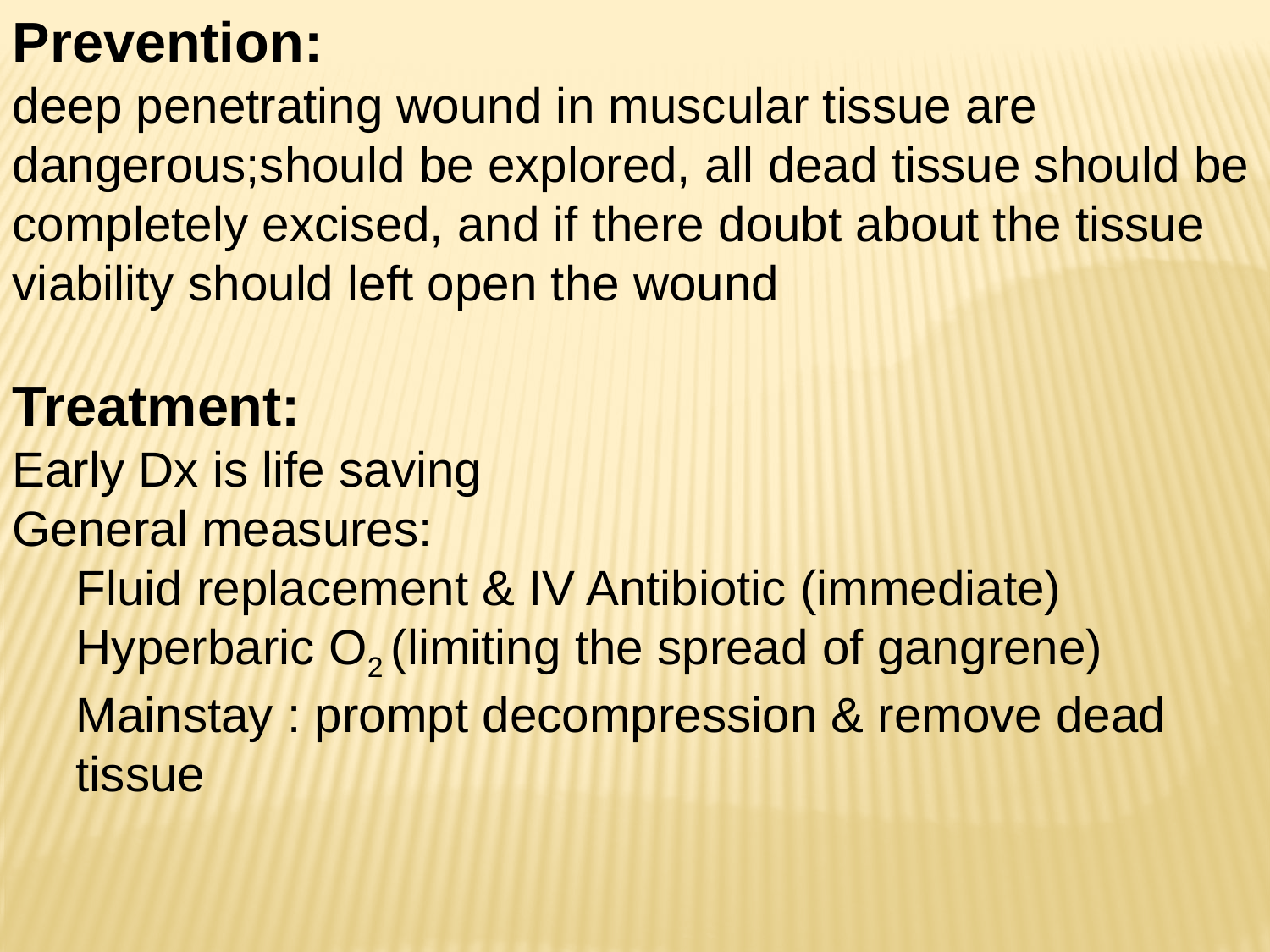

Prevention:
deep penetrating wound in muscular tissue are dangerous;should be explored, all dead tissue should be completely excised, and if there doubt about the tissue viability should left open the wound

Treatment:
Early Dx is life saving
General measures:
Fluid replacement & IV Antibiotic (immediate)
Hyperbaric O2 (limiting the spread of gangrene)
Mainstay : prompt decompression & remove dead tissue